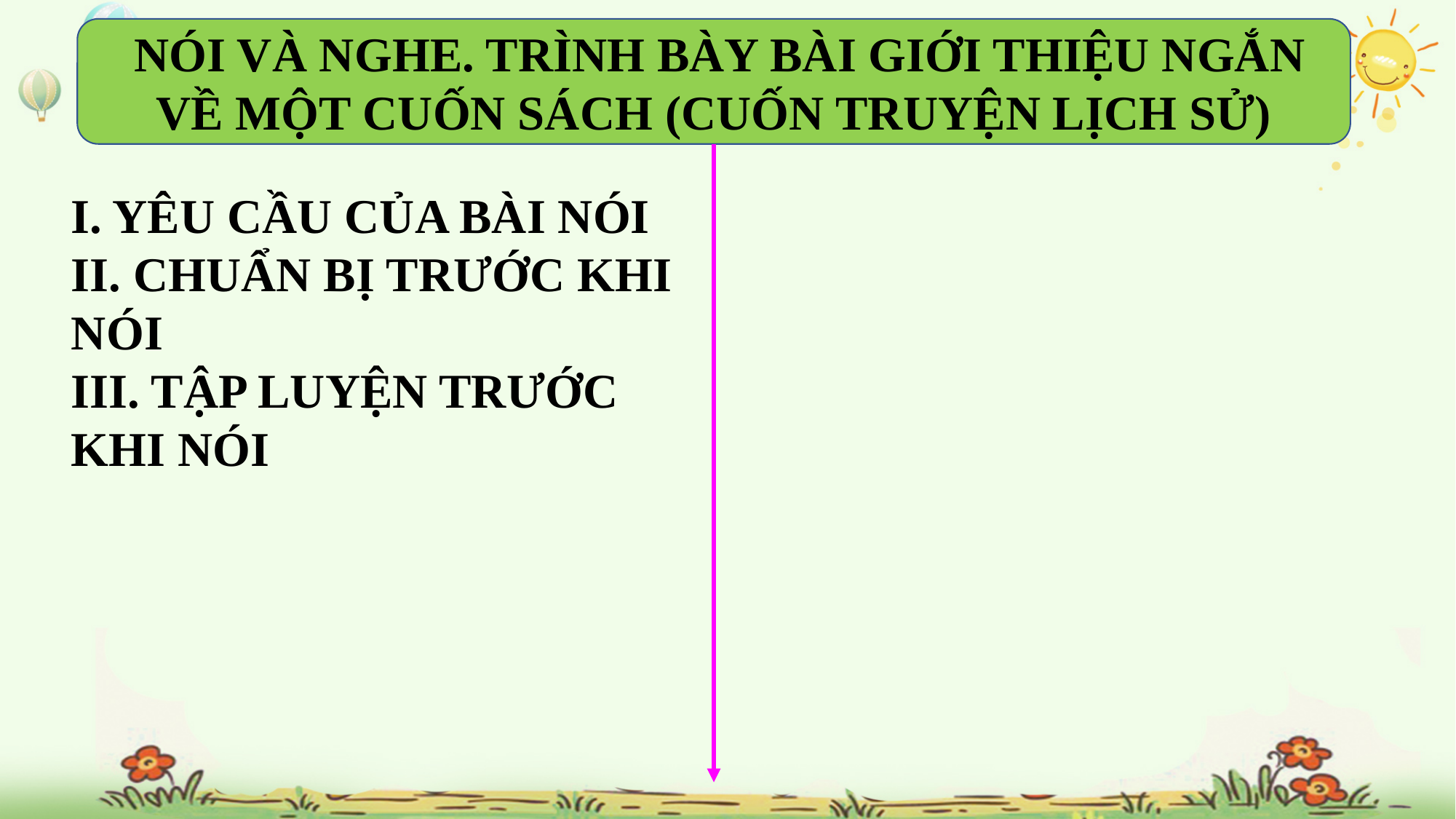

NÓI VÀ NGHE. TRÌNH BÀY BÀI GIỚI THIỆU NGẮN VỀ MỘT CUỐN SÁCH (CUỐN TRUYỆN LỊCH SỬ)
I. YÊU CẦU CỦA BÀI NÓI
II. CHUẨN BỊ TRƯỚC KHI NÓI
III. TẬP LUYỆN TRƯỚC KHI NÓI